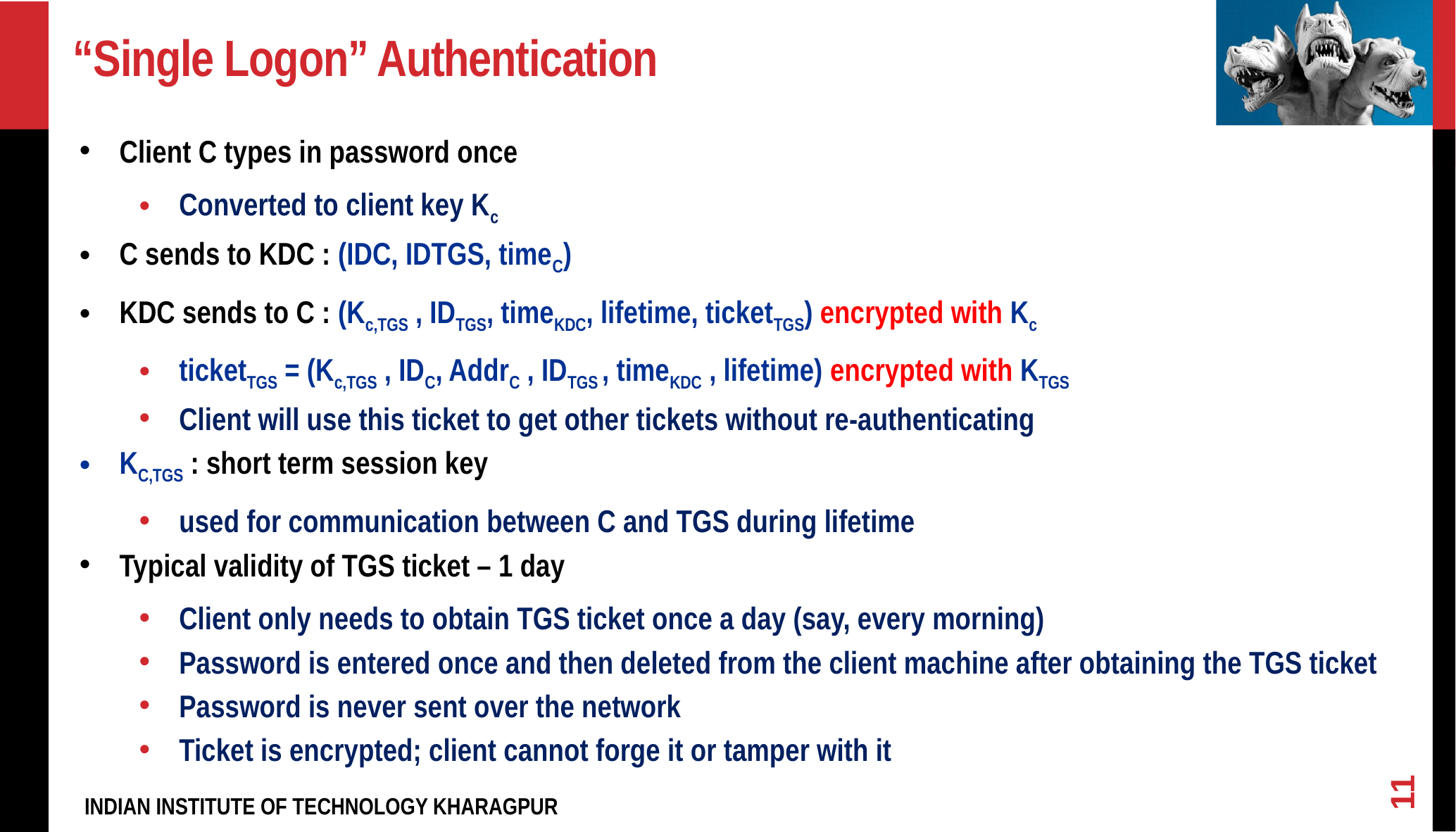

# “Single Logon” Authentication
Client C types in password once
Converted to client key Kc
C sends to KDC : (IDC, IDTGS, timeC)
KDC sends to C : (Kc,TGS , IDTGS, timeKDC, lifetime, ticketTGS) encrypted with Kc
ticketTGS = (Kc,TGS , IDC, AddrC , IDTGS , timeKDC , lifetime) encrypted with KTGS
Client will use this ticket to get other tickets without re-authenticating
KC,TGS : short term session key
used for communication between C and TGS during lifetime
Typical validity of TGS ticket – 1 day
Client only needs to obtain TGS ticket once a day (say, every morning)
Password is entered once and then deleted from the client machine after obtaining the TGS ticket
Password is never sent over the network
Ticket is encrypted; client cannot forge it or tamper with it
11
INDIAN INSTITUTE OF TECHNOLOGY KHARAGPUR